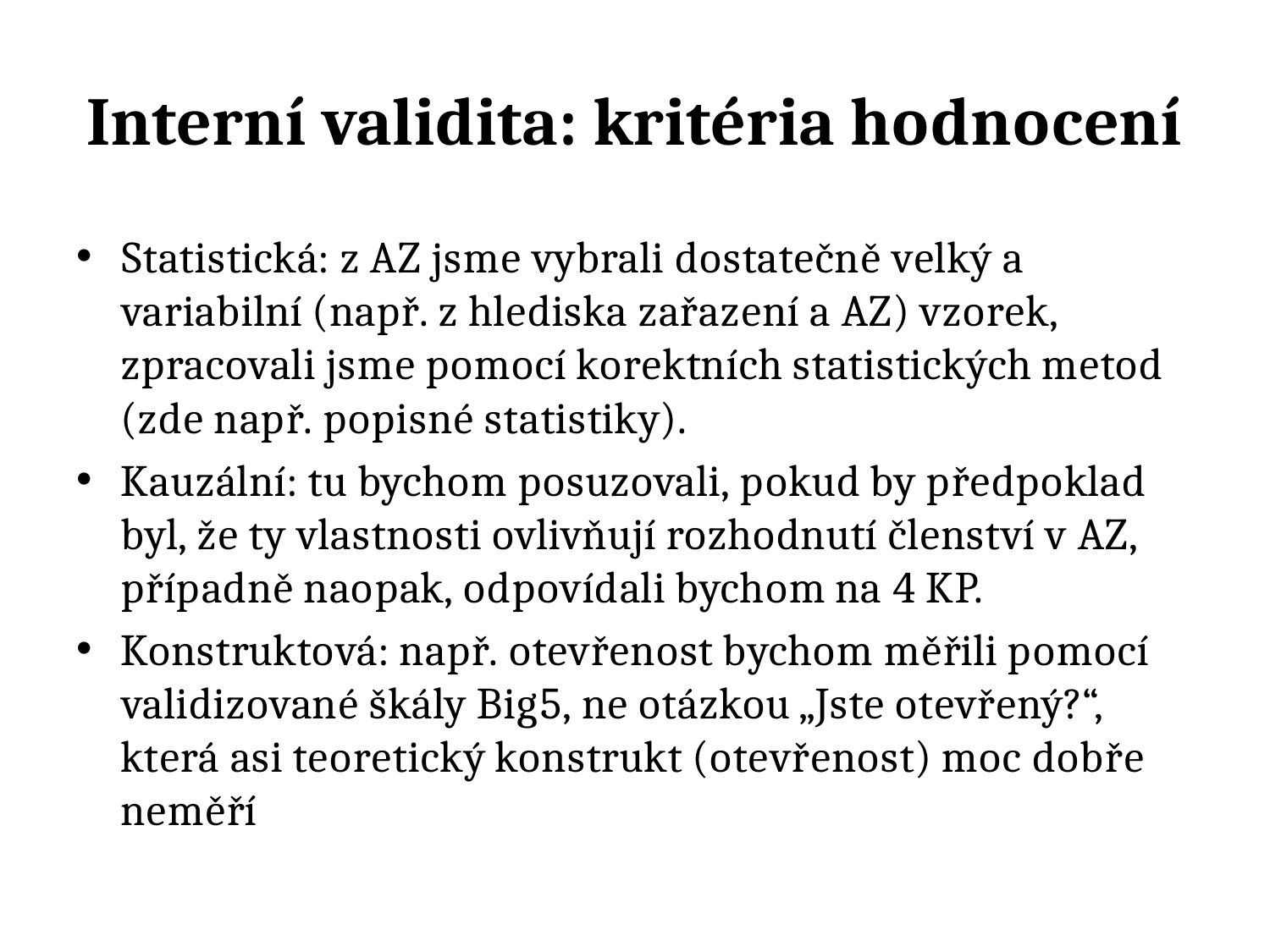

# Interní validita: kritéria hodnocení
Statistická: z AZ jsme vybrali dostatečně velký a variabilní (např. z hlediska zařazení a AZ) vzorek, zpracovali jsme pomocí korektních statistických metod (zde např. popisné statistiky).
Kauzální: tu bychom posuzovali, pokud by předpoklad byl, že ty vlastnosti ovlivňují rozhodnutí členství v AZ, případně naopak, odpovídali bychom na 4 KP.
Konstruktová: např. otevřenost bychom měřili pomocí validizované škály Big5, ne otázkou „Jste otevřený?“, která asi teoretický konstrukt (otevřenost) moc dobře neměří